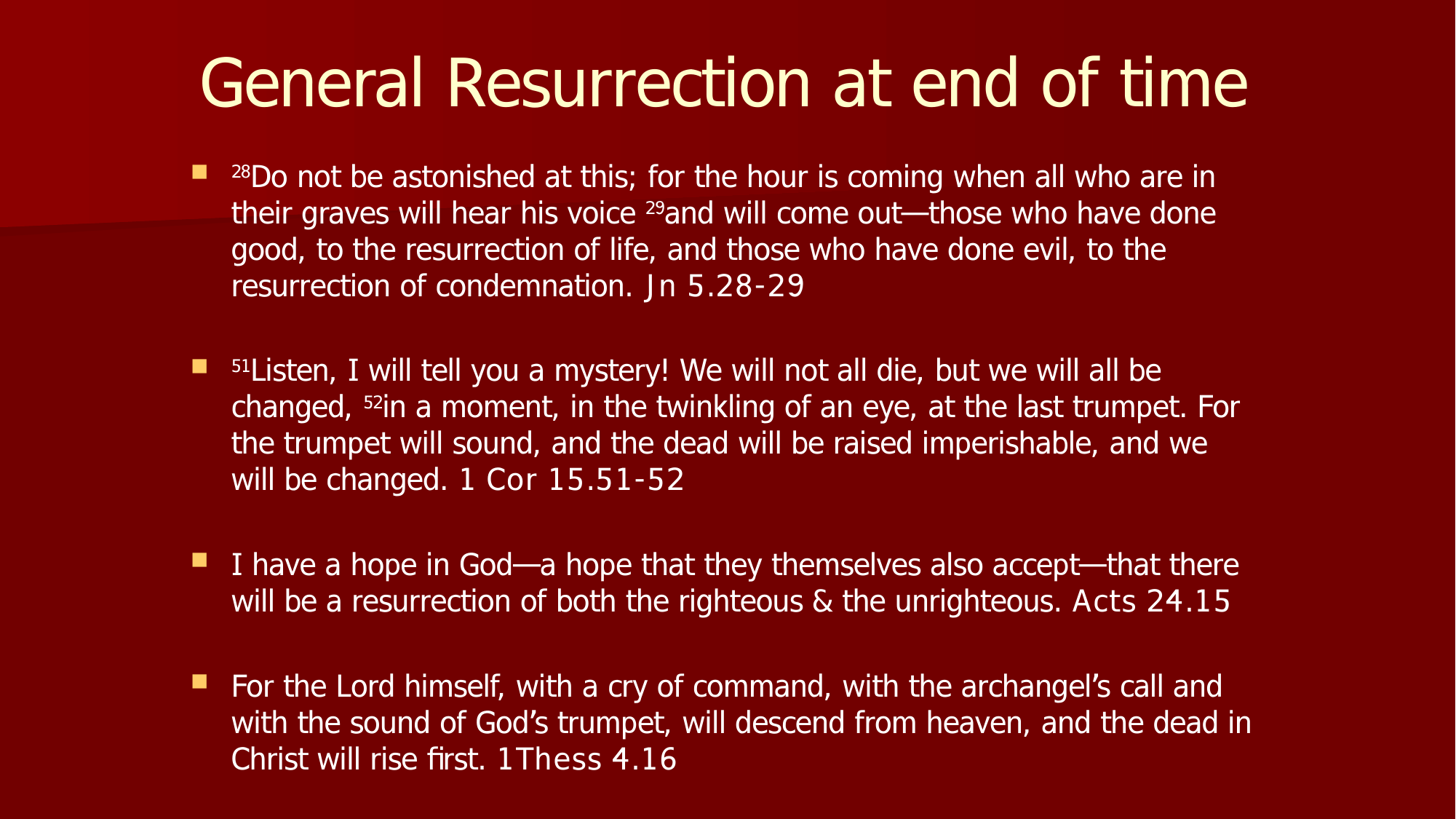

# General Resurrection at end of time
28Do not be astonished at this; for the hour is coming when all who are in their graves will hear his voice 29and will come out—those who have done good, to the resurrection of life, and those who have done evil, to the resurrection of condemnation. Jn 5.28-29

51Listen, I will tell you a mystery! We will not all die, but we will all be changed, 52in a moment, in the twinkling of an eye, at the last trumpet. For the trumpet will sound, and the dead will be raised imperishable, and we will be changed. 1 Cor 15.51-52

I have a hope in God—a hope that they themselves also accept—that there will be a resurrection of both the righteous & the unrighteous. Acts 24.15

For the Lord himself, with a cry of command, with the archangel’s call and with the sound of God’s trumpet, will descend from heaven, and the dead in Christ will rise first. 1Thess 4.16